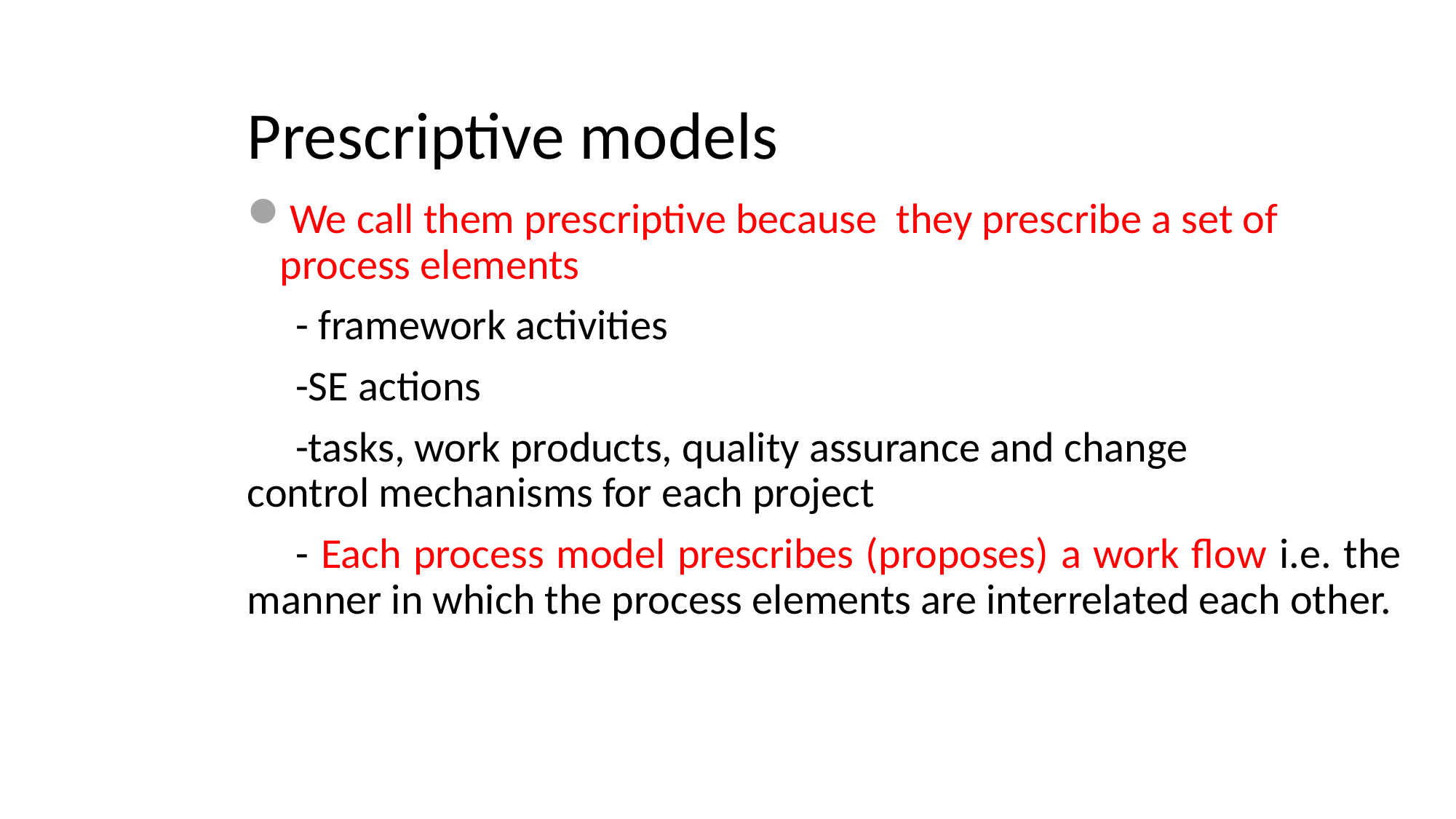

# Prescriptive models
We call them prescriptive because  they prescribe a set of process elements
     - framework activities
     -SE actions
     -tasks, work products, quality assurance and change     	control mechanisms for each project
    - Each process model prescribes (proposes) a work flow i.e. the manner in which the process elements are interrelated each other.